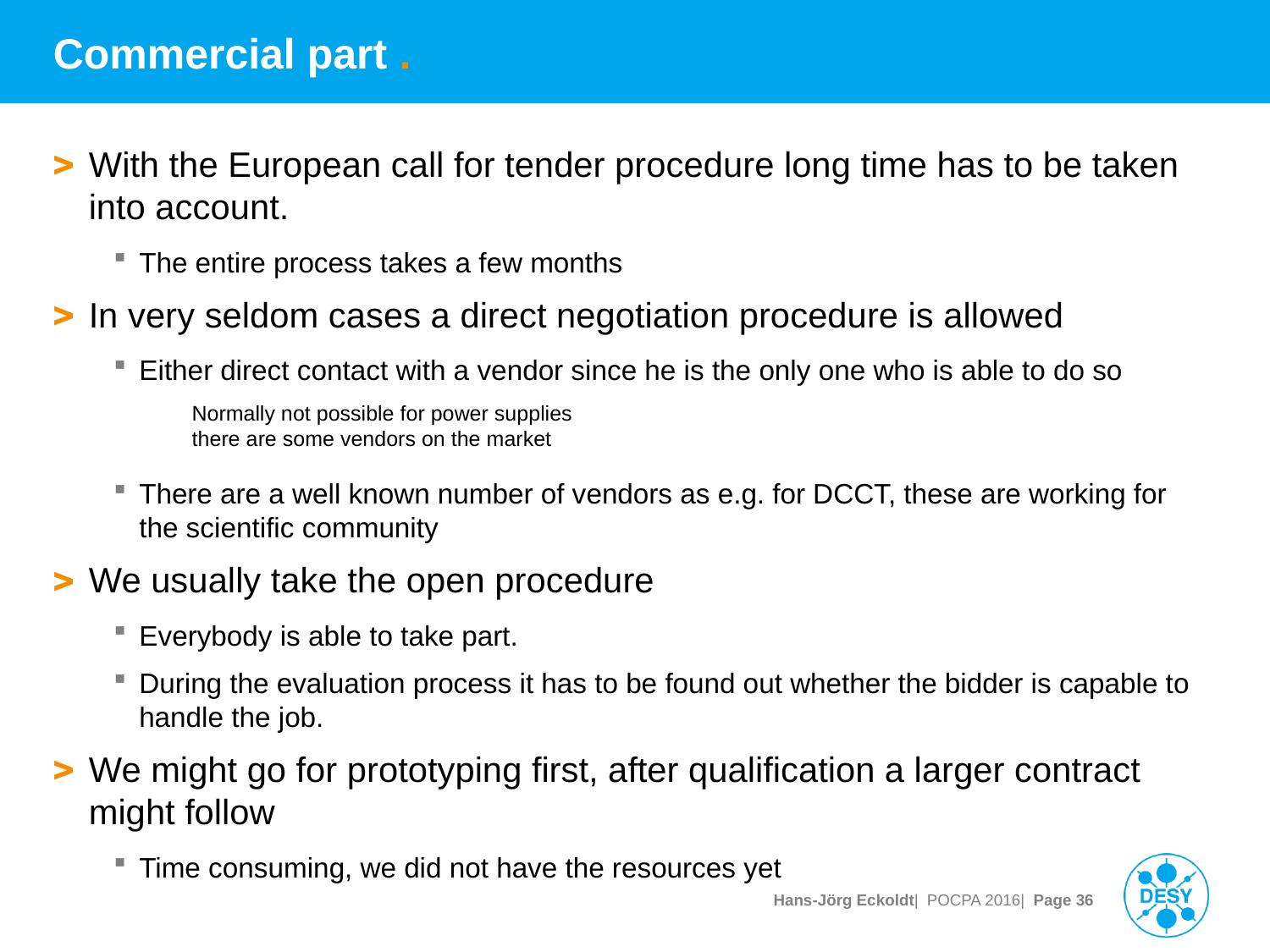

# Commercial part .
With the European call for tender procedure long time has to be taken into account.
The entire process takes a few months
In very seldom cases a direct negotiation procedure is allowed
Either direct contact with a vendor since he is the only one who is able to do so
Normally not possible for power supplies
there are some vendors on the market

There are a well known number of vendors as e.g. for DCCT, these are working for the scientific community
We usually take the open procedure
Everybody is able to take part.
During the evaluation process it has to be found out whether the bidder is capable to handle the job.
We might go for prototyping first, after qualification a larger contract might follow
Time consuming, we did not have the resources yet